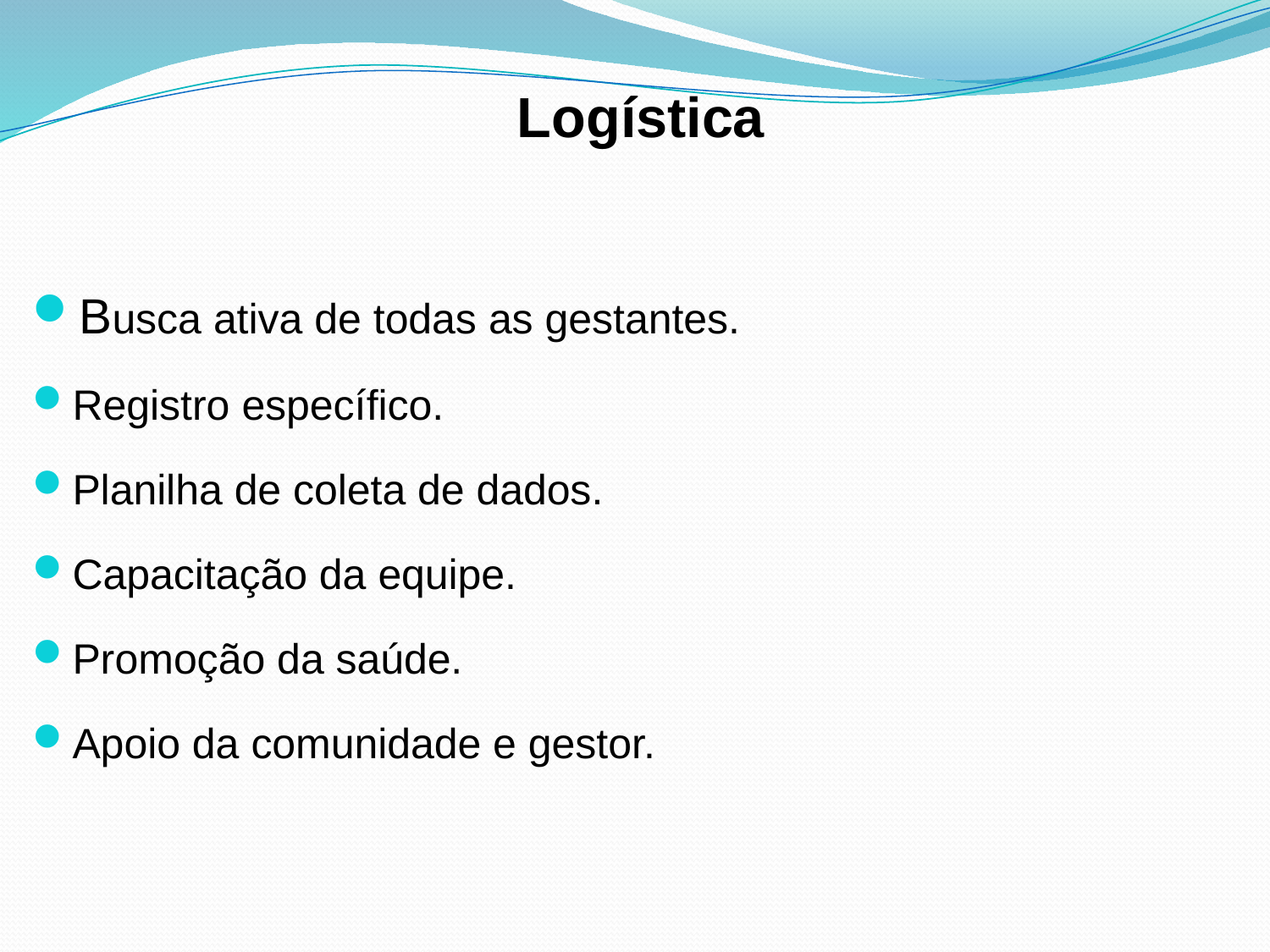

# Logística

Busca ativa de todas as gestantes.
Registro específico.
Planilha de coleta de dados.
Capacitação da equipe.
Promoção da saúde.
Apoio da comunidade e gestor.